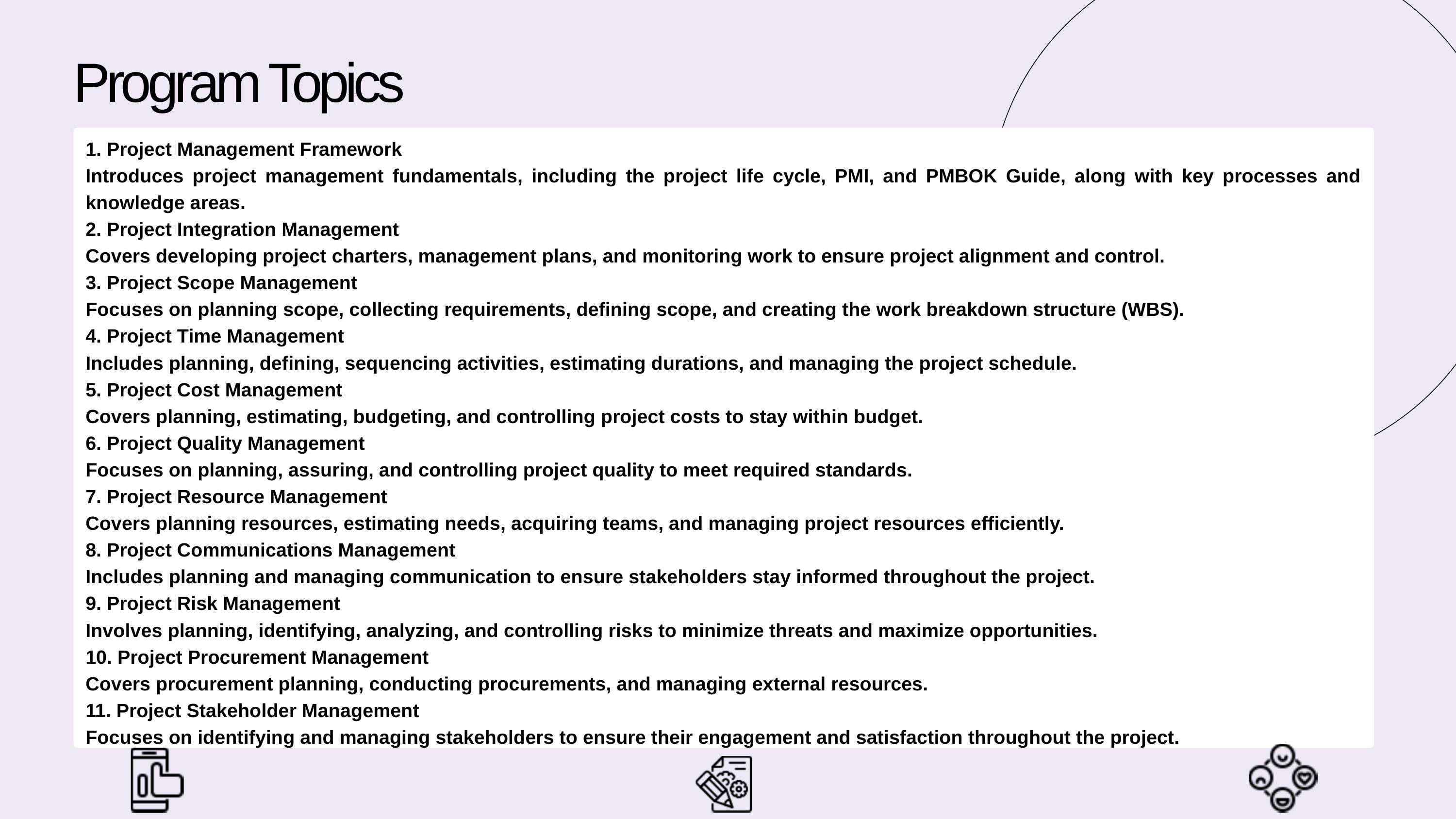

Program Topics

1. Project Management Framework
Introduces project management fundamentals, including the project life cycle, PMI, and PMBOK Guide, along with key processes and knowledge areas.
2. Project Integration Management
Covers developing project charters, management plans, and monitoring work to ensure project alignment and control.
3. Project Scope Management
Focuses on planning scope, collecting requirements, defining scope, and creating the work breakdown structure (WBS).
4. Project Time Management
Includes planning, defining, sequencing activities, estimating durations, and managing the project schedule.
5. Project Cost Management
Covers planning, estimating, budgeting, and controlling project costs to stay within budget.
6. Project Quality Management
Focuses on planning, assuring, and controlling project quality to meet required standards.
7. Project Resource Management
Covers planning resources, estimating needs, acquiring teams, and managing project resources efficiently.
8. Project Communications Management
Includes planning and managing communication to ensure stakeholders stay informed throughout the project.
9. Project Risk Management
Involves planning, identifying, analyzing, and controlling risks to minimize threats and maximize opportunities.
10. Project Procurement Management
Covers procurement planning, conducting procurements, and managing external resources.
11. Project Stakeholder Management
Focuses on identifying and managing stakeholders to ensure their engagement and satisfaction throughout the project.